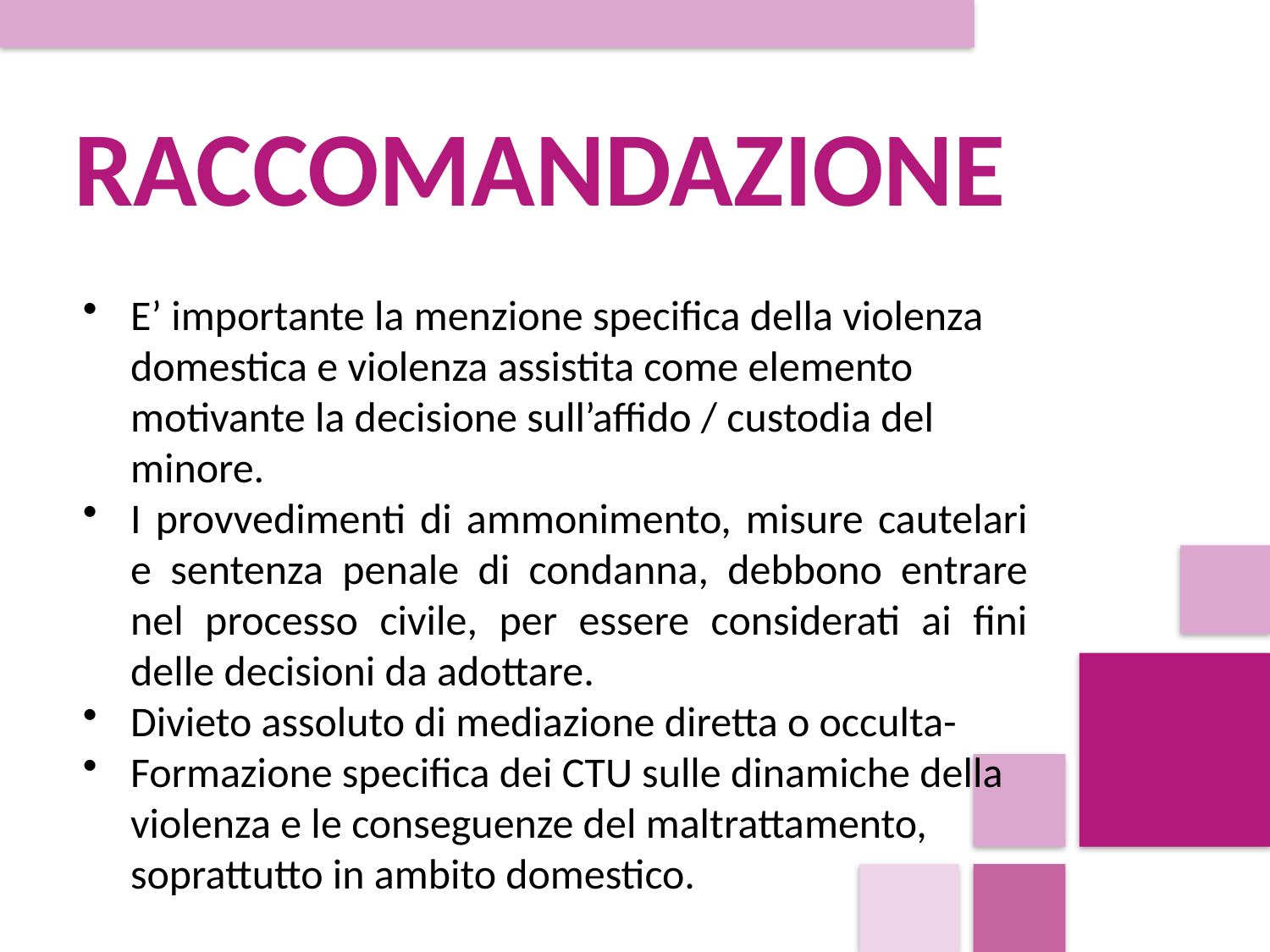

RACCOMANDAZIONE
E’ importante la menzione specifica della violenza domestica e violenza assistita come elemento motivante la decisione sull’affido / custodia del minore.
I provvedimenti di ammonimento, misure cautelari e sentenza penale di condanna, debbono entrare nel processo civile, per essere considerati ai fini delle decisioni da adottare.
Divieto assoluto di mediazione diretta o occulta-
Formazione specifica dei CTU sulle dinamiche della violenza e le conseguenze del maltrattamento, soprattutto in ambito domestico.